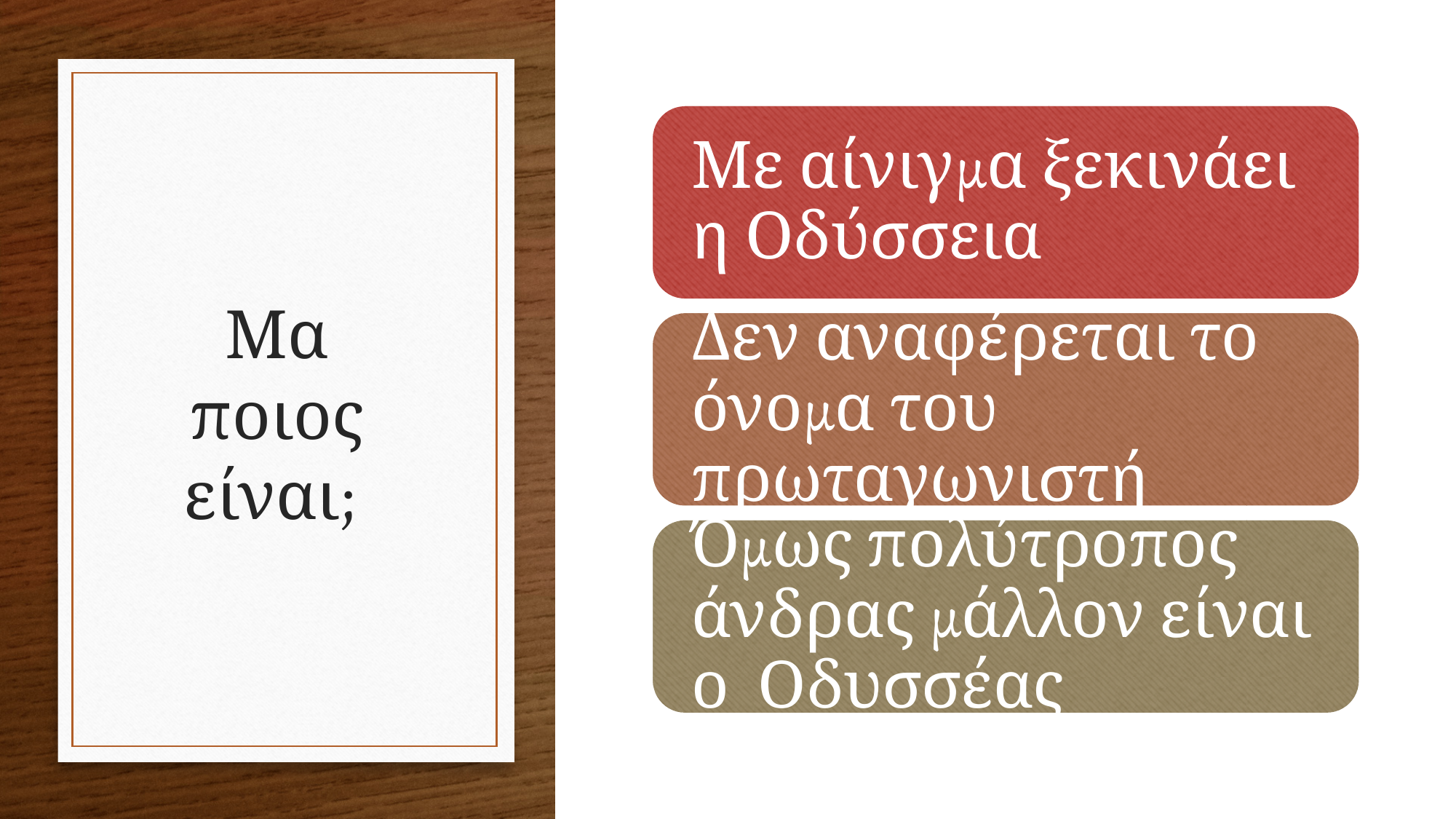

Με αίνιγμα ξεκινάει η Οδύσσεια
Δεν αναφέρεται το όνομα του πρωταγωνιστή
Όμως πολύτροπος άνδρας μάλλον είναι ο  Οδυσσέας
# Μα ποιος είναι;